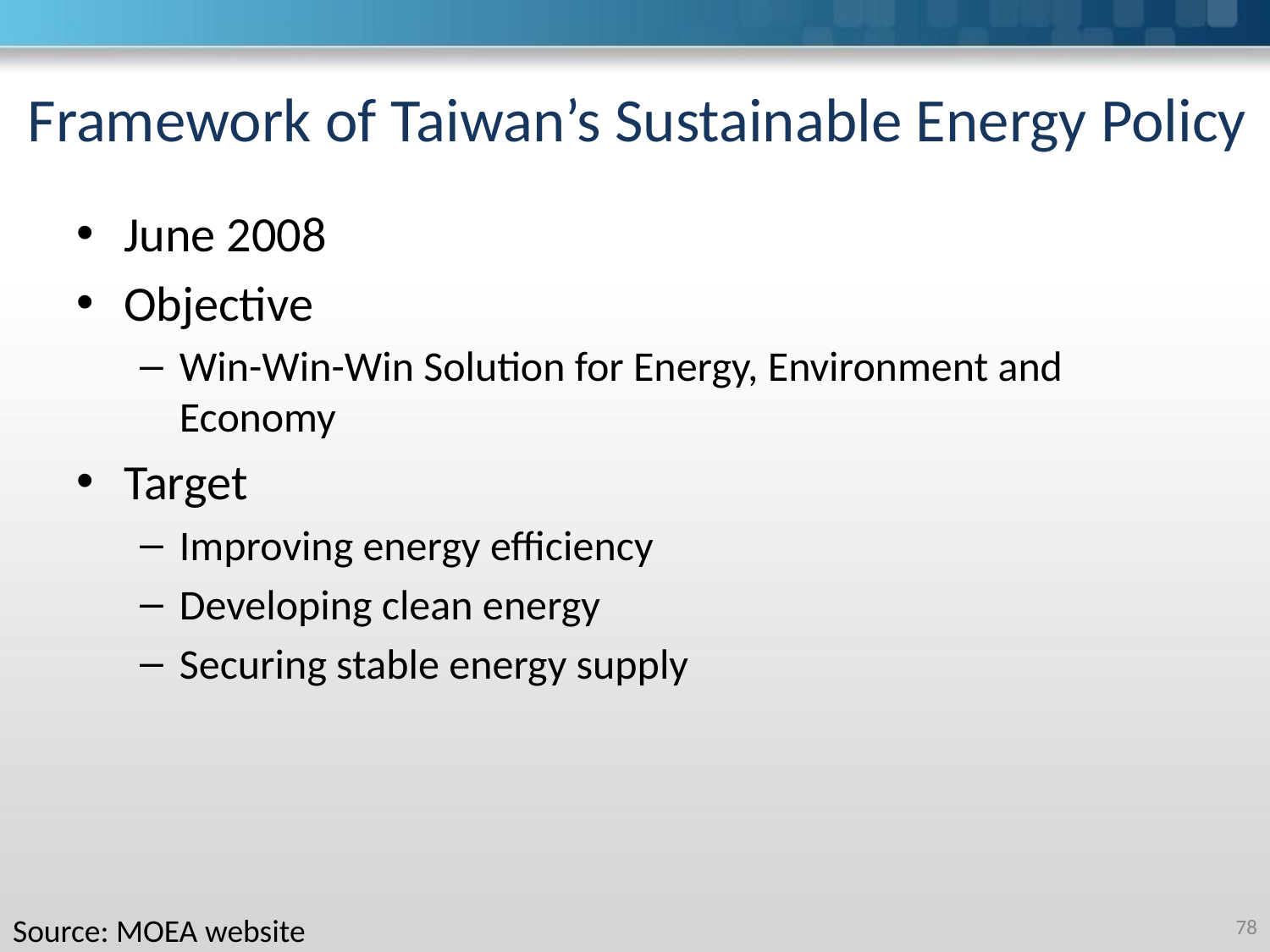

# Framework of Taiwan’s Sustainable Energy Policy
June 2008
Objective
Win-Win-Win Solution for Energy, Environment and Economy
Target
Improving energy efficiency
Developing clean energy
Securing stable energy supply

78
Source: MOEA website